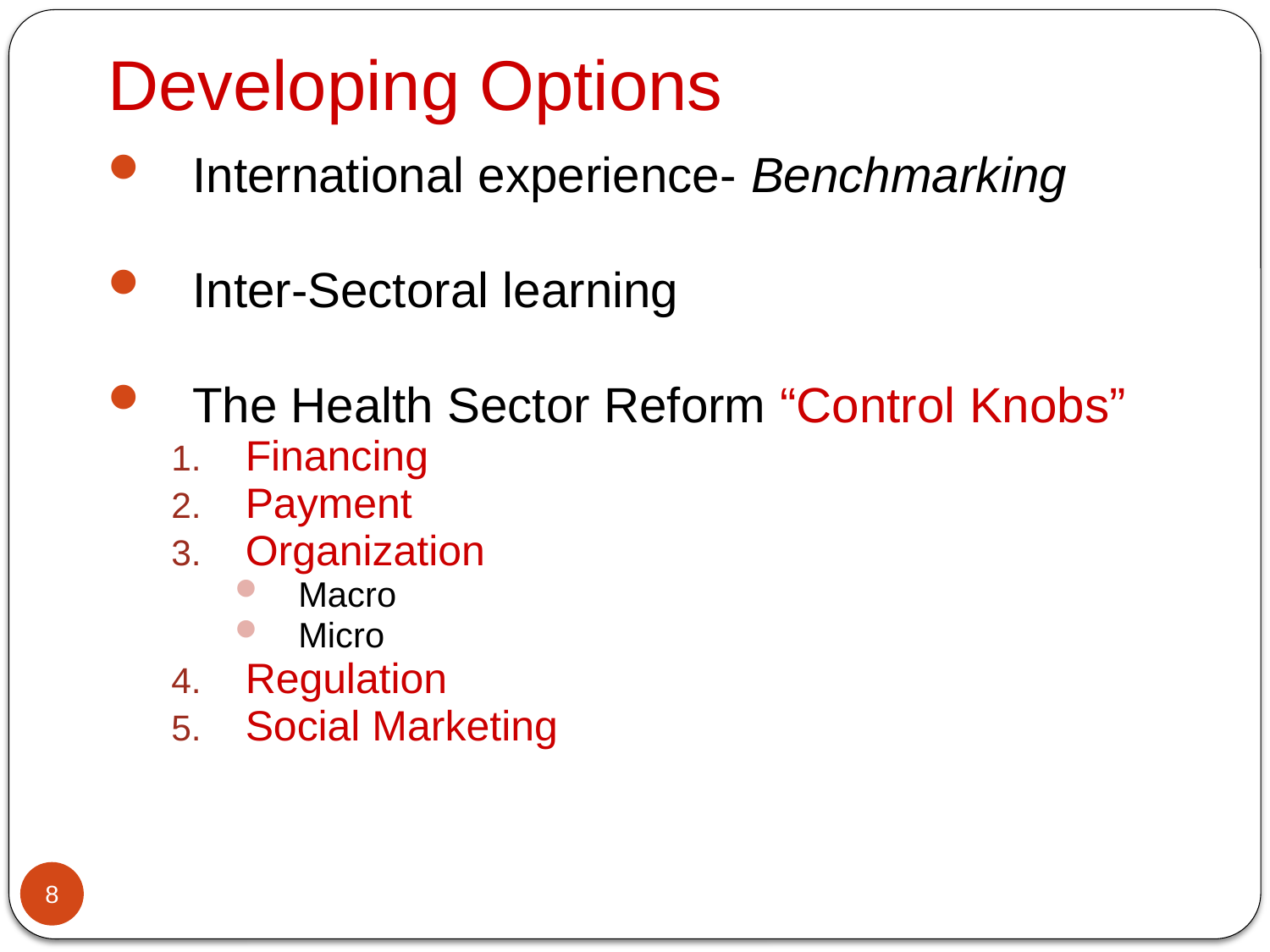

# Developing Options
International experience- Benchmarking

Inter-Sectoral learning

The Health Sector Reform “Control Knobs”
Financing
Payment
Organization
Macro
Micro
Regulation
Social Marketing

8